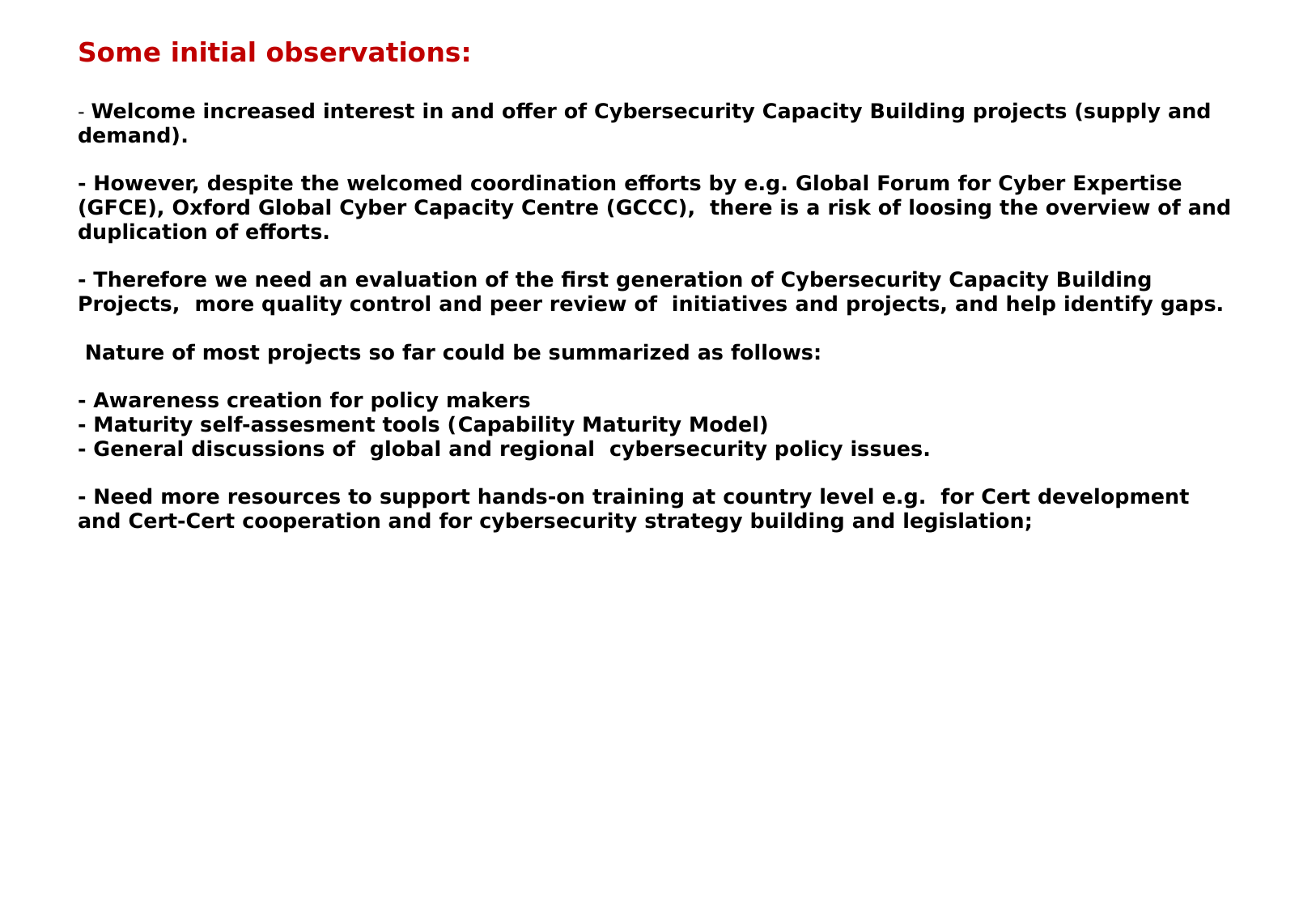

# Some initial observations: - Welcome increased interest in and offer of Cybersecurity Capacity Building projects (supply and demand). - However, despite the welcomed coordination efforts by e.g. Global Forum for Cyber Expertise (GFCE), Oxford Global Cyber Capacity Centre (GCCC),  there is a risk of loosing the overview of and duplication of efforts. - Therefore we need an evaluation of the first generation of Cybersecurity Capacity Building Projects,  more quality control and peer review of  initiatives and projects, and help identify gaps. Nature of most projects so far could be summarized as follows: - Awareness creation for policy makers - Maturity self-assesment tools (Capability Maturity Model) - General discussions of  global and regional  cybersecurity policy issues. - Need more resources to support hands-on training at country level e.g.  for Cert development and Cert-Cert cooperation and for cybersecurity strategy building and legislation;